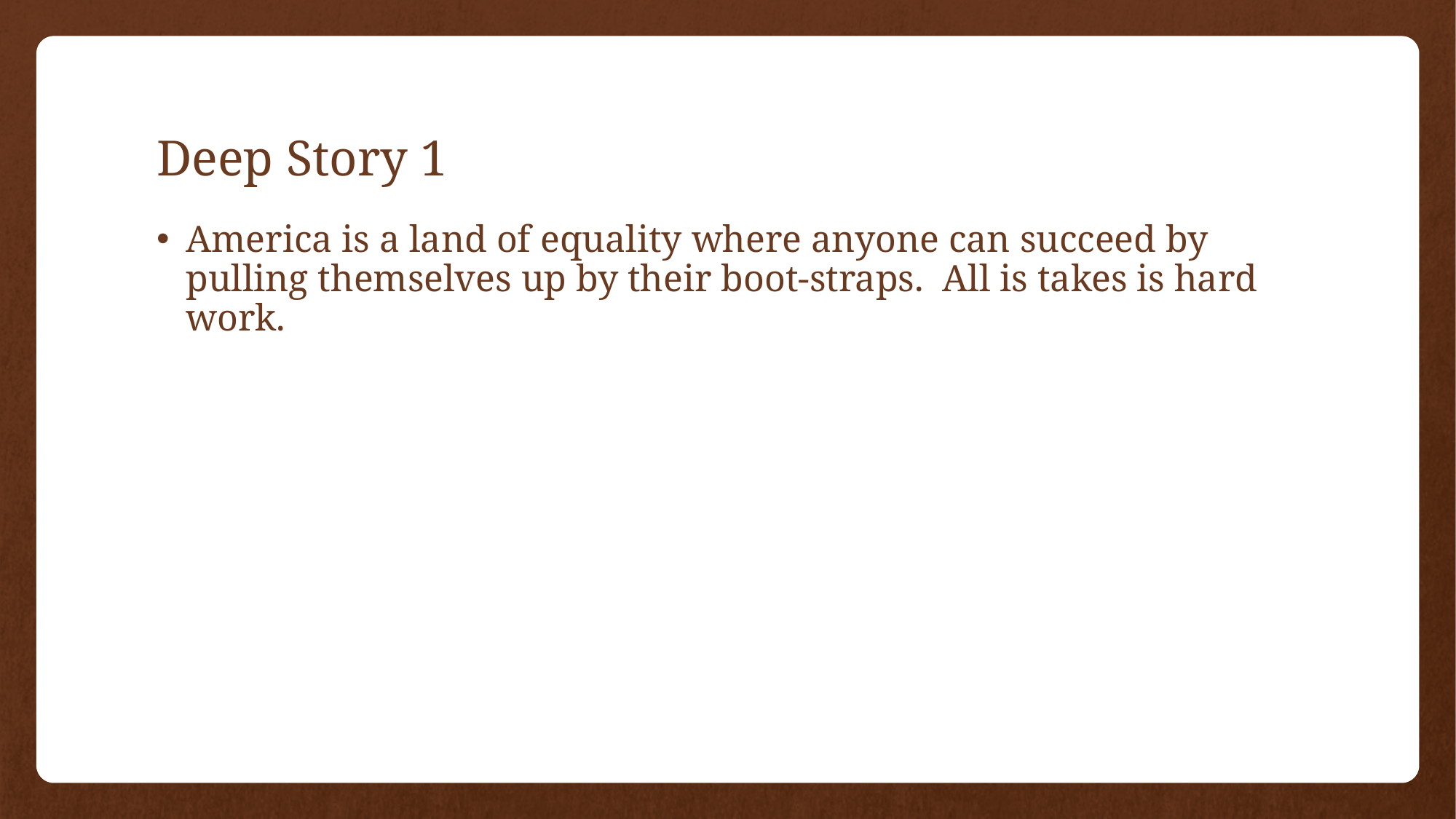

# Deep Story 1
America is a land of equality where anyone can succeed by pulling themselves up by their boot-straps.  All is takes is hard work.